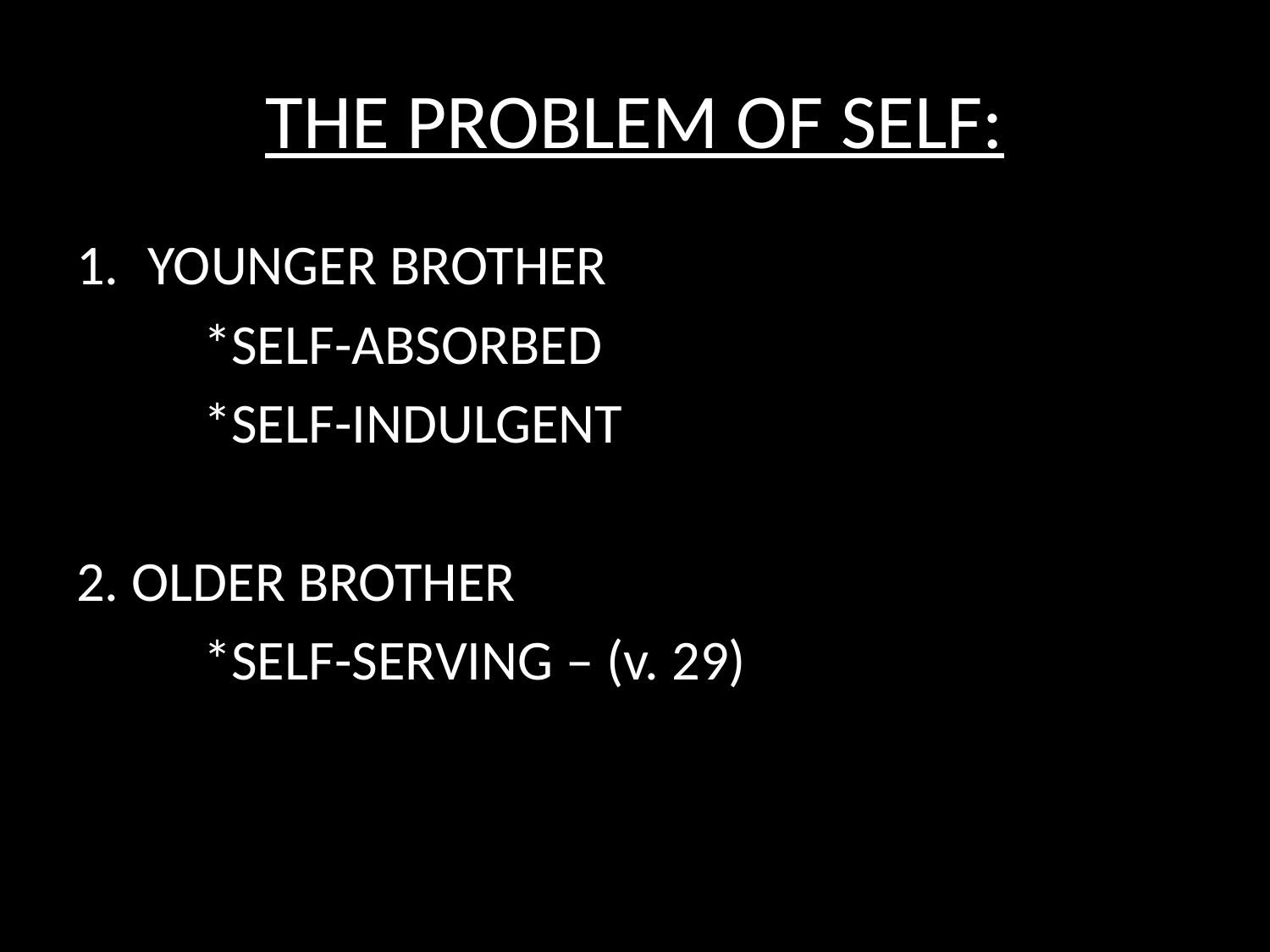

# THE PROBLEM OF SELF:
YOUNGER BROTHER
	*SELF-ABSORBED
	*SELF-INDULGENT

2. OLDER BROTHER
	*SELF-SERVING – (v. 29)